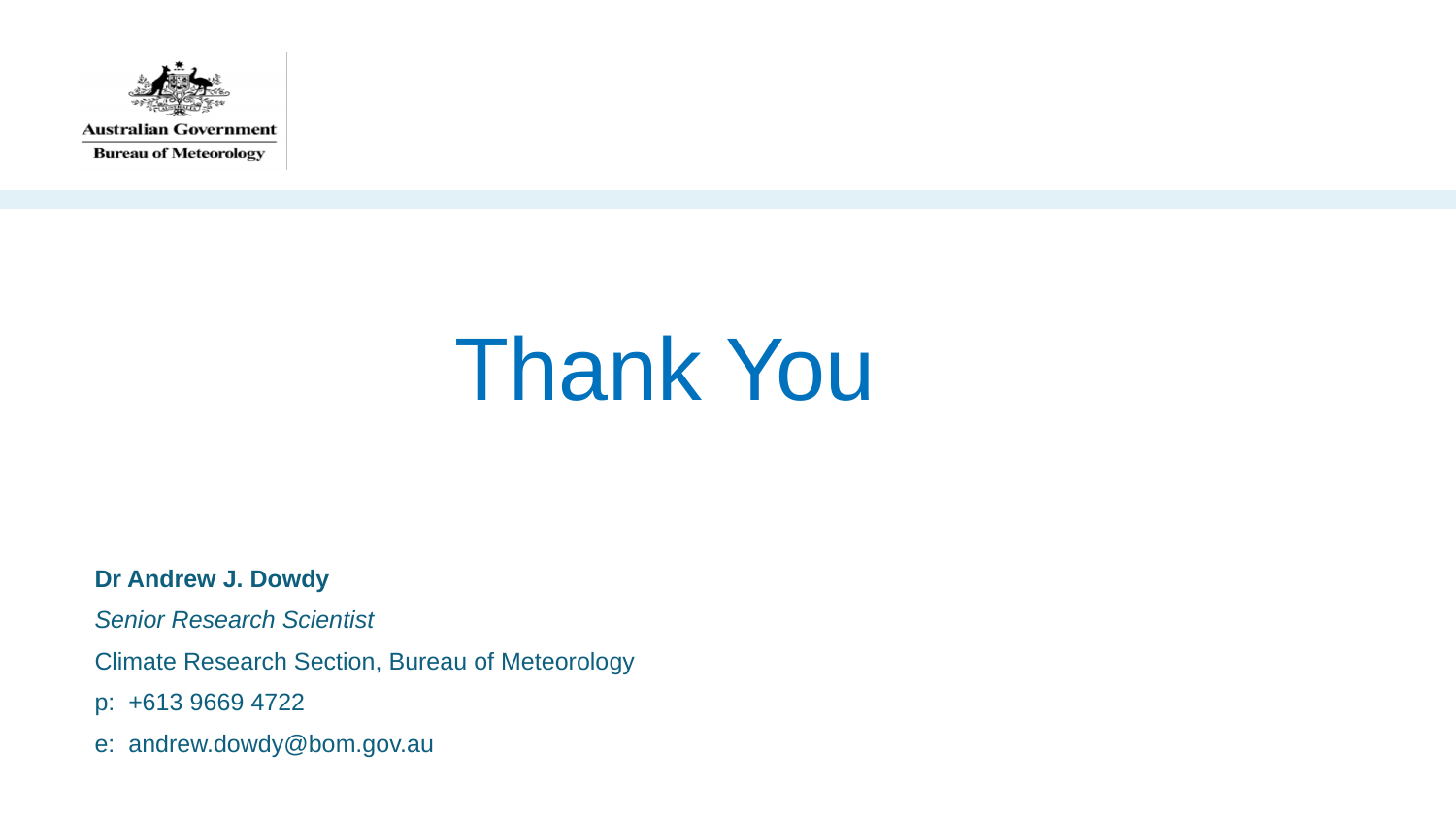

Thank You
Dr Andrew J. Dowdy
Senior Research Scientist
Climate Research Section, Bureau of Meteorology
p:  +613 9669 4722
e:  andrew.dowdy@bom.gov.au